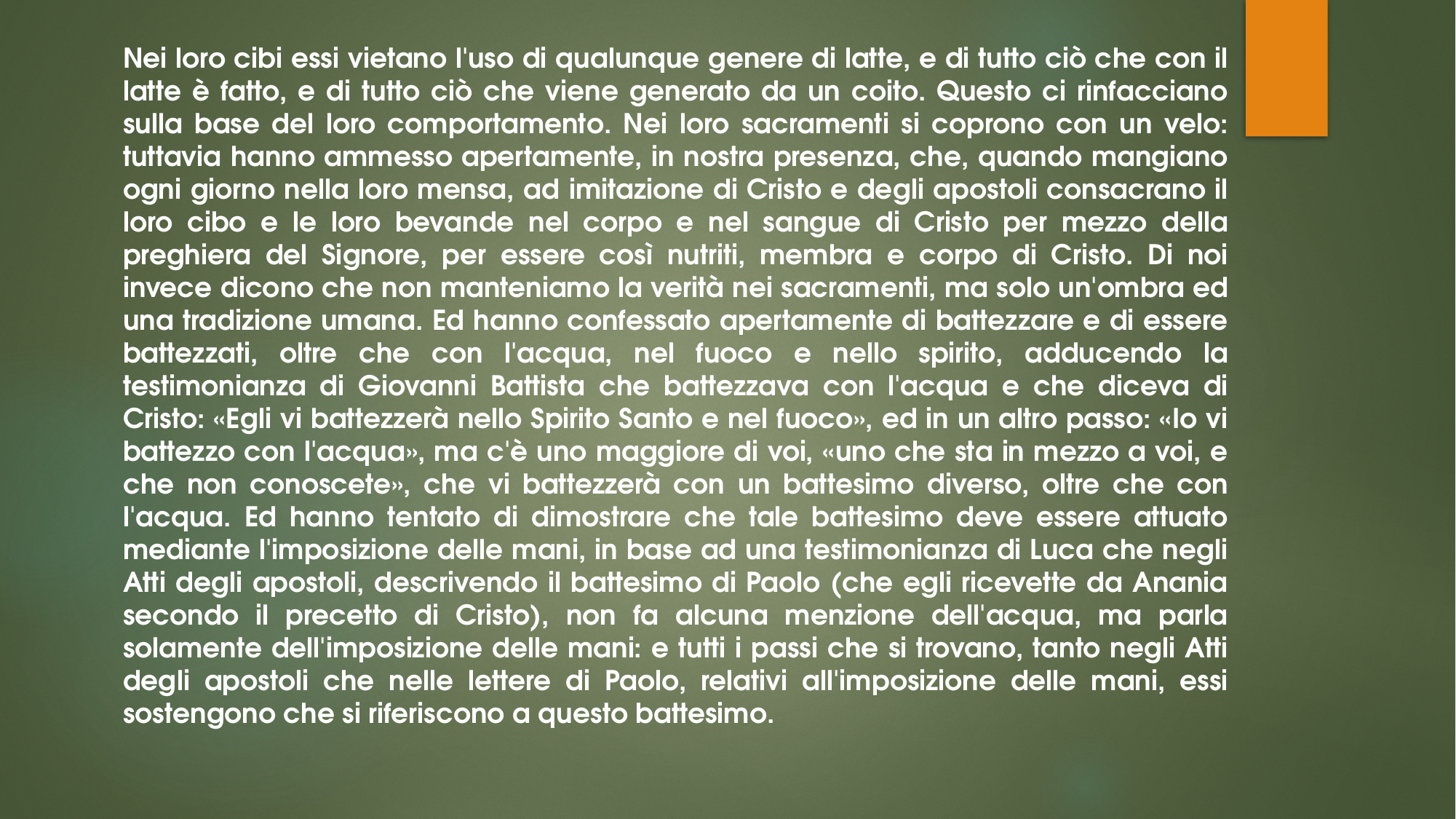

Nei loro cibi essi vietano l'uso di qualunque genere di latte, e di tutto ciò che con il latte è fatto, e di tutto ciò che viene generato da un coito. Questo ci rinfacciano sulla base del loro comportamento. Nei loro sacramenti si coprono con un velo: tuttavia hanno ammesso apertamente, in nostra presenza, che, quando mangiano ogni giorno nella loro mensa, ad imitazione di Cristo e degli apostoli consacrano il loro cibo e le loro bevande nel corpo e nel sangue di Cristo per mezzo della preghiera del Signore, per essere così nutriti, membra e corpo di Cristo. Di noi invece dicono che non manteniamo la verità nei sacramenti, ma solo un'ombra ed una tradizione umana. Ed hanno confessato apertamente di battezzare e di essere battezzati, oltre che con l'acqua, nel fuoco e nello spirito, adducendo la testimonianza di Giovanni Battista che battezzava con l'acqua e che diceva di Cristo: «Egli vi battezzerà nello Spirito Santo e nel fuoco», ed in un altro passo: «Io vi battezzo con l'acqua», ma c'è uno maggiore di voi, «uno che sta in mezzo a voi, e che non conoscete», che vi battezzerà con un battesimo diverso, oltre che con l'acqua. Ed hanno tentato di dimostrare che tale battesimo deve essere attuato mediante l'imposizione delle mani, in base ad una testimonianza di Luca che negli Atti degli apostoli, descrivendo il battesimo di Paolo (che egli ricevette da Anania secondo il precetto di Cristo), non fa alcuna menzione dell'acqua, ma parla solamente dell'imposizione delle mani: e tutti i passi che si trovano, tanto negli Atti degli apostoli che nelle lettere di Paolo, relativi all'imposizione delle mani, essi sostengono che si riferiscono a questo battesimo.